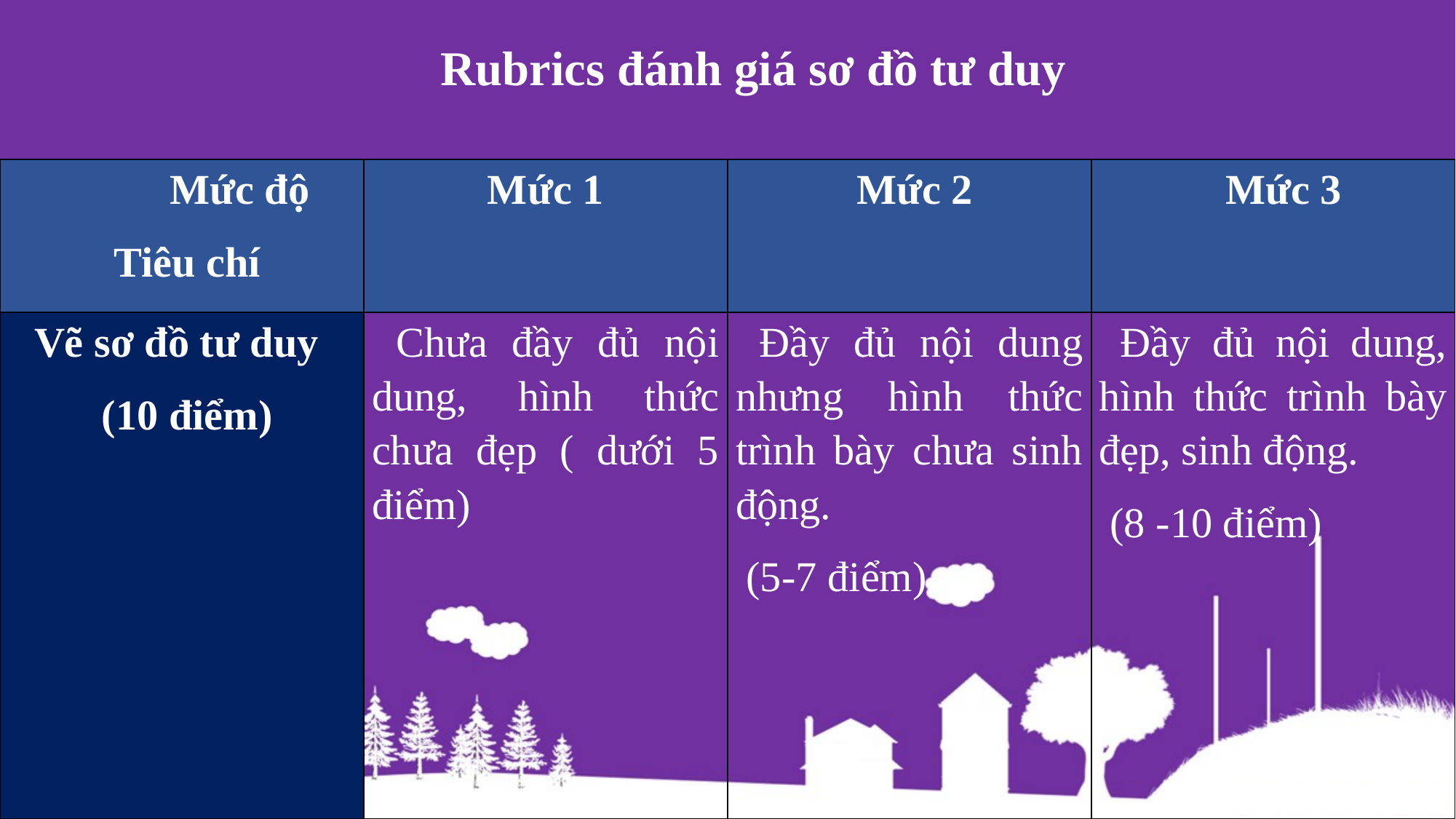

Rubrics đánh giá sơ đồ tư duy
| Mức độ Tiêu chí | Mức 1 | Mức 2 | Mức 3 |
| --- | --- | --- | --- |
| Vẽ sơ đồ tư duy (10 điểm) | Chưa đầy đủ nội dung, hình thức chưa đẹp ( dưới 5 điểm) | Đầy đủ nội dung nhưng hình thức trình bày chưa sinh động. (5-7 điểm) | Đầy đủ nội dung, hình thức trình bày đẹp, sinh động. (8 -10 điểm) |